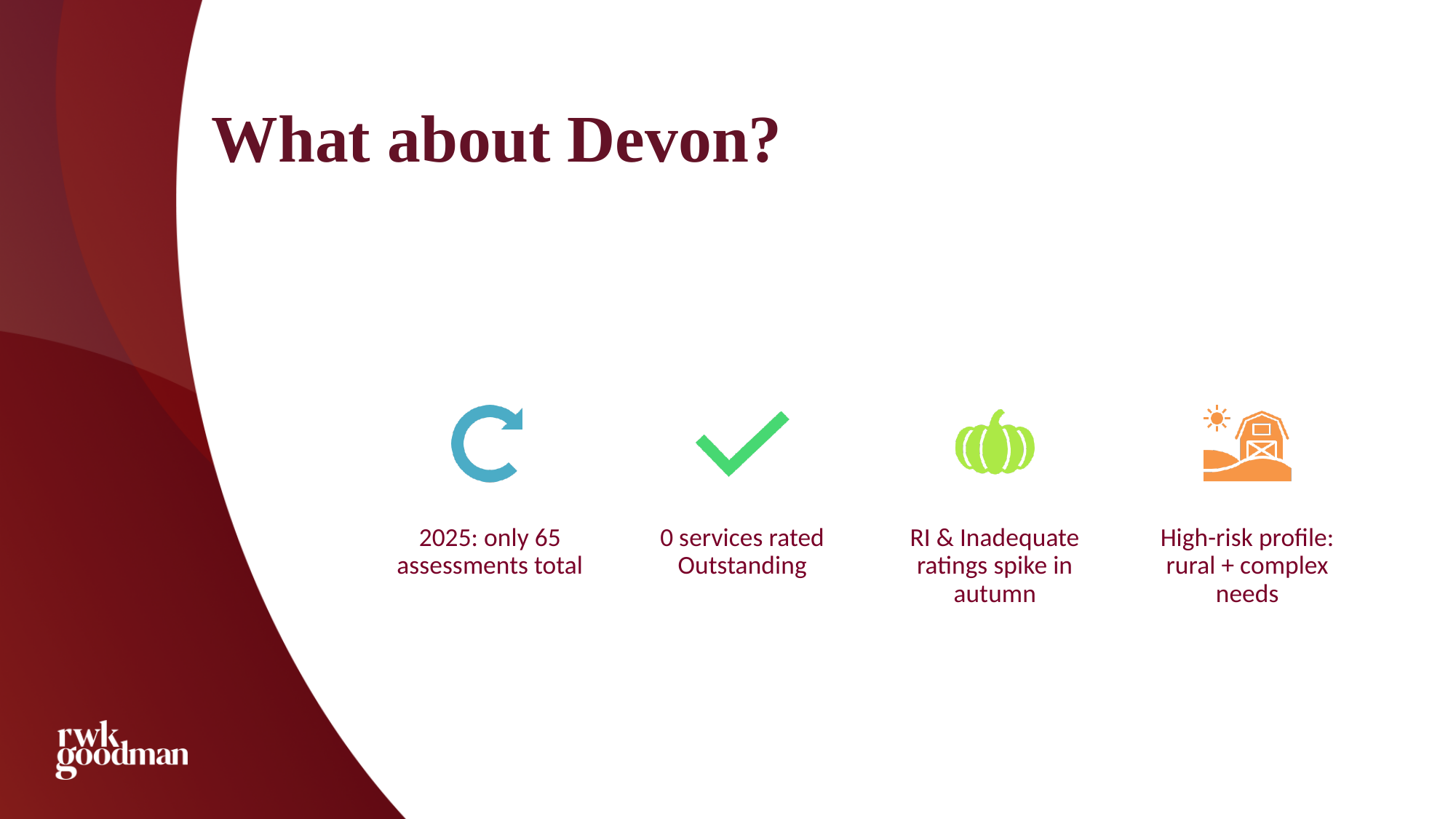

# What about Devon?
2025: only 65 assessments total
0 services rated Outstanding
RI & Inadequate ratings spike in autumn
High-risk profile: rural + complex needs